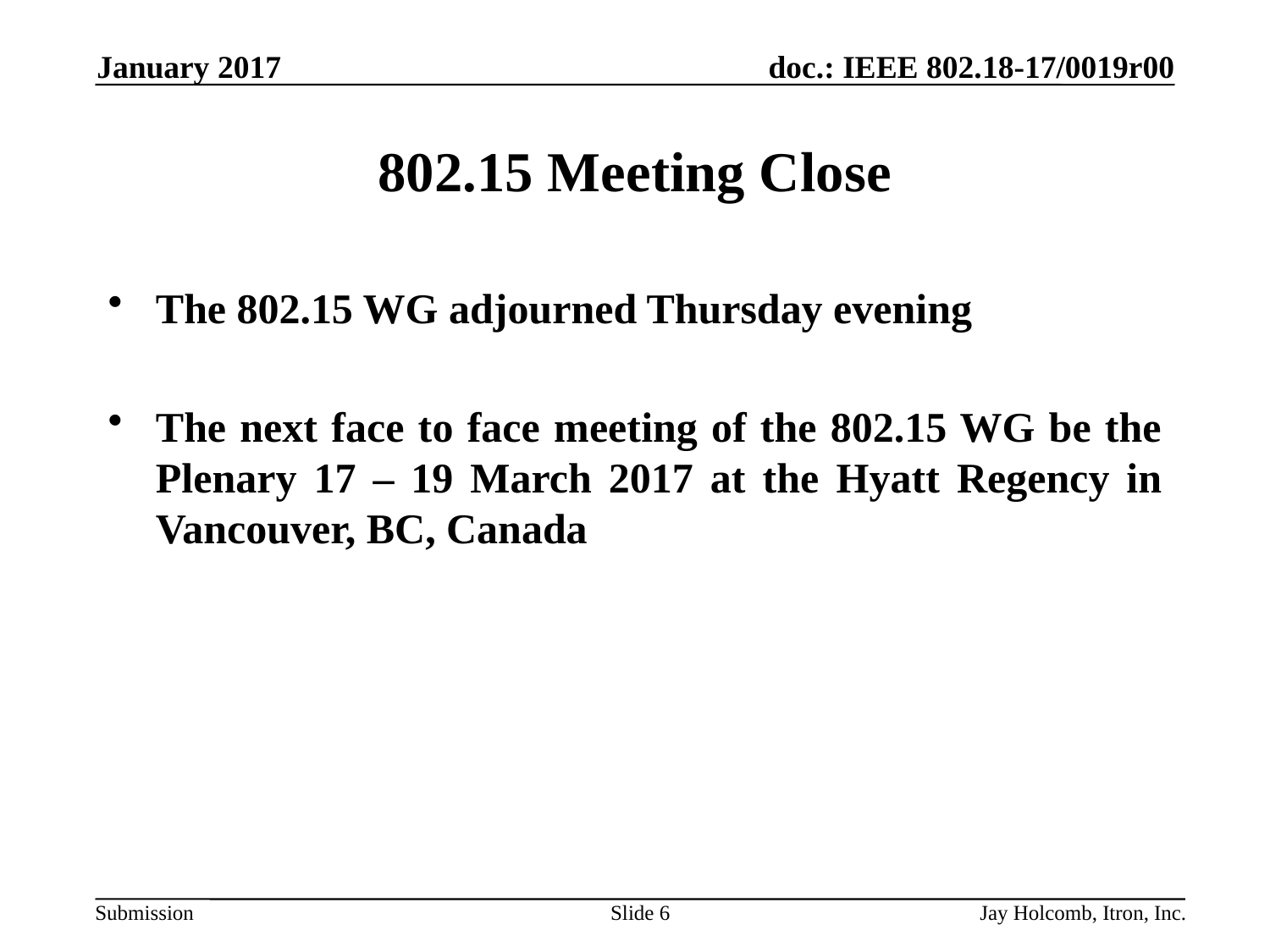

January 2017
# 802.15 Meeting Close
The 802.15 WG adjourned Thursday evening

The next face to face meeting of the 802.15 WG be the Plenary 17 – 19 March 2017 at the Hyatt Regency in Vancouver, BC, Canada
Slide 6
Jay Holcomb, Itron, Inc.